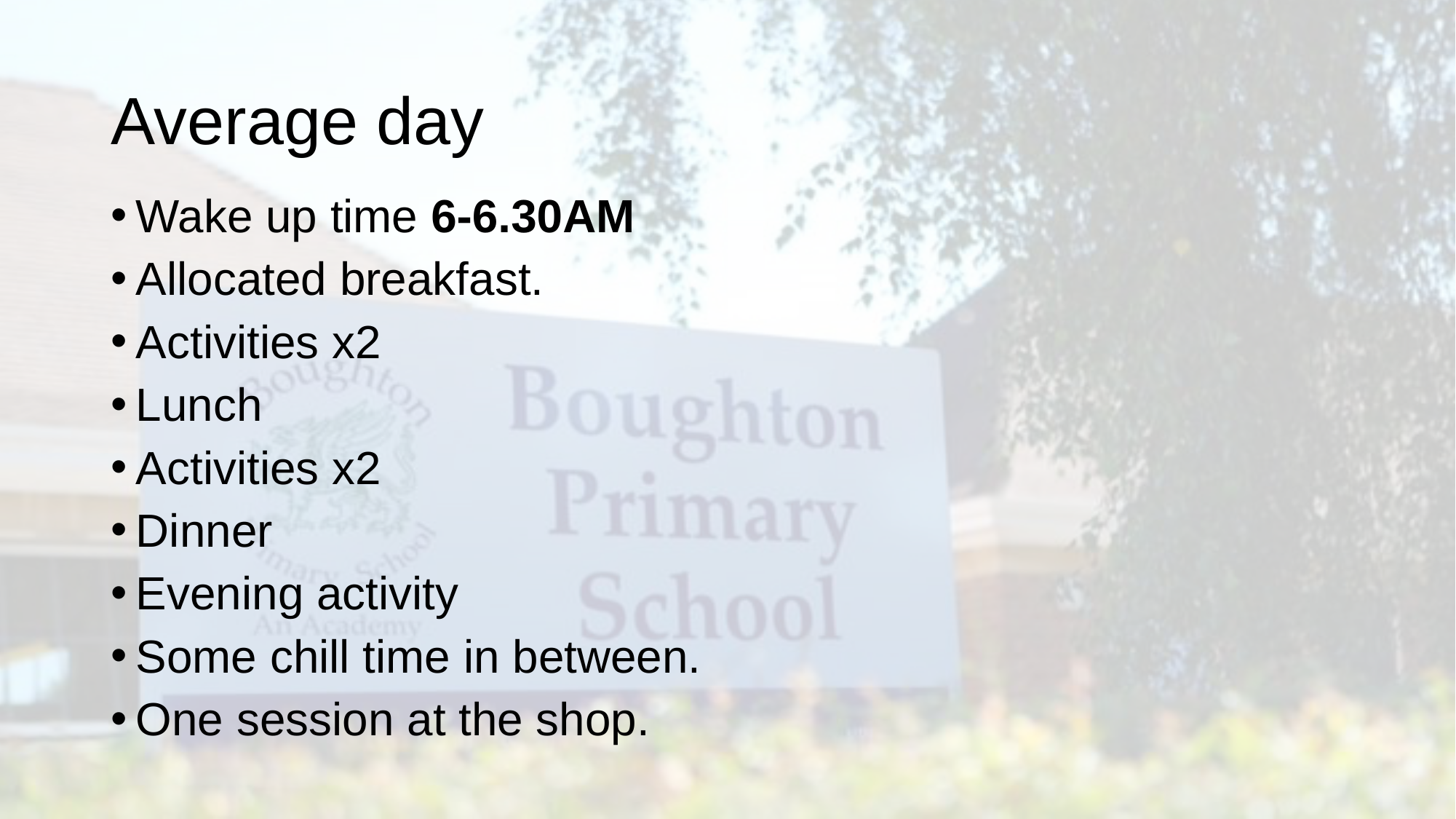

# Average day
Wake up time 6-6.30AM
Allocated breakfast.
Activities x2
Lunch
Activities x2
Dinner
Evening activity
Some chill time in between.
One session at the shop.